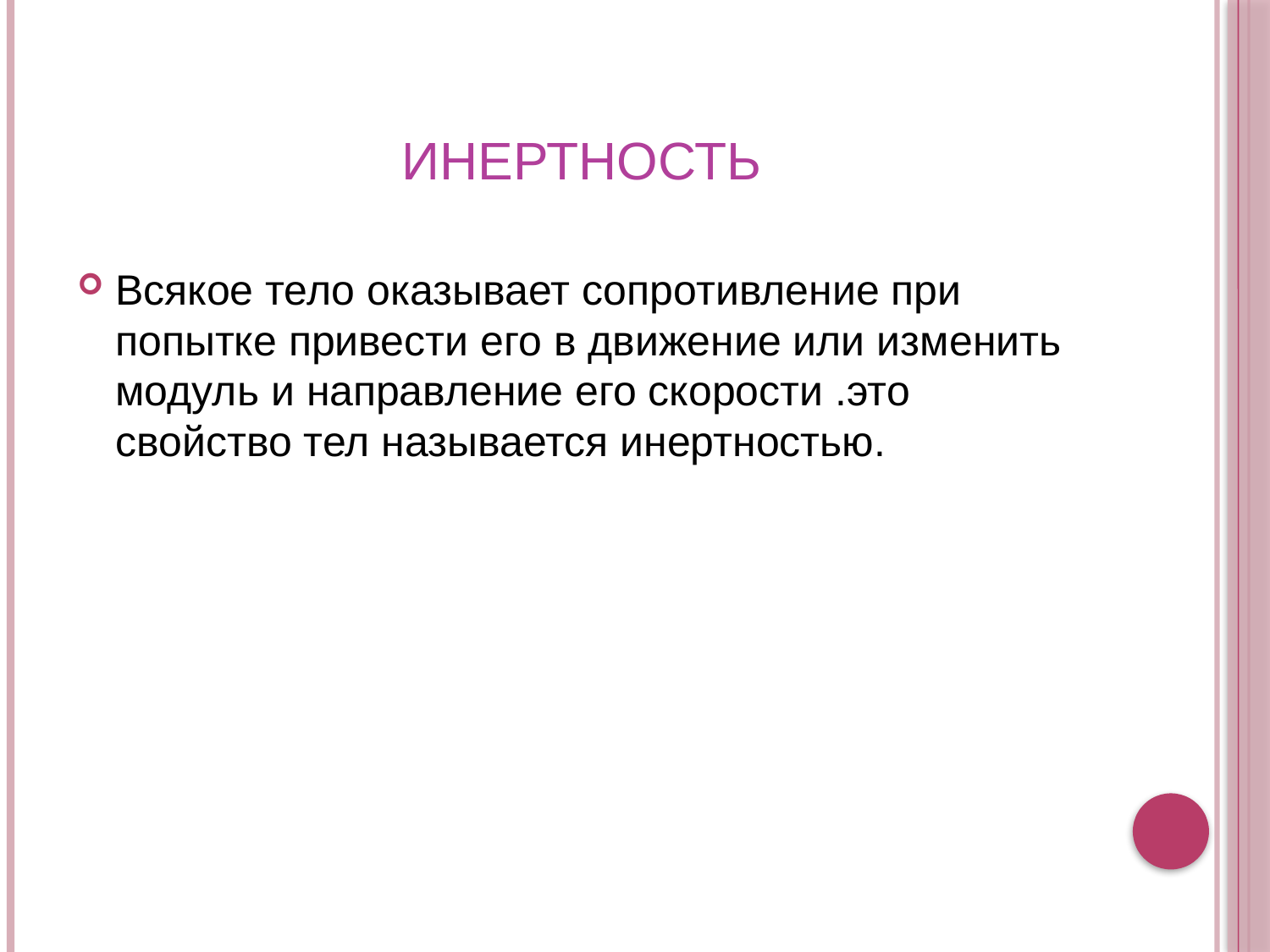

# Инертность
Всякое тело оказывает сопротивление при попытке привести его в движение или изменить модуль и направление его скорости .это свойство тел называется инертностью.